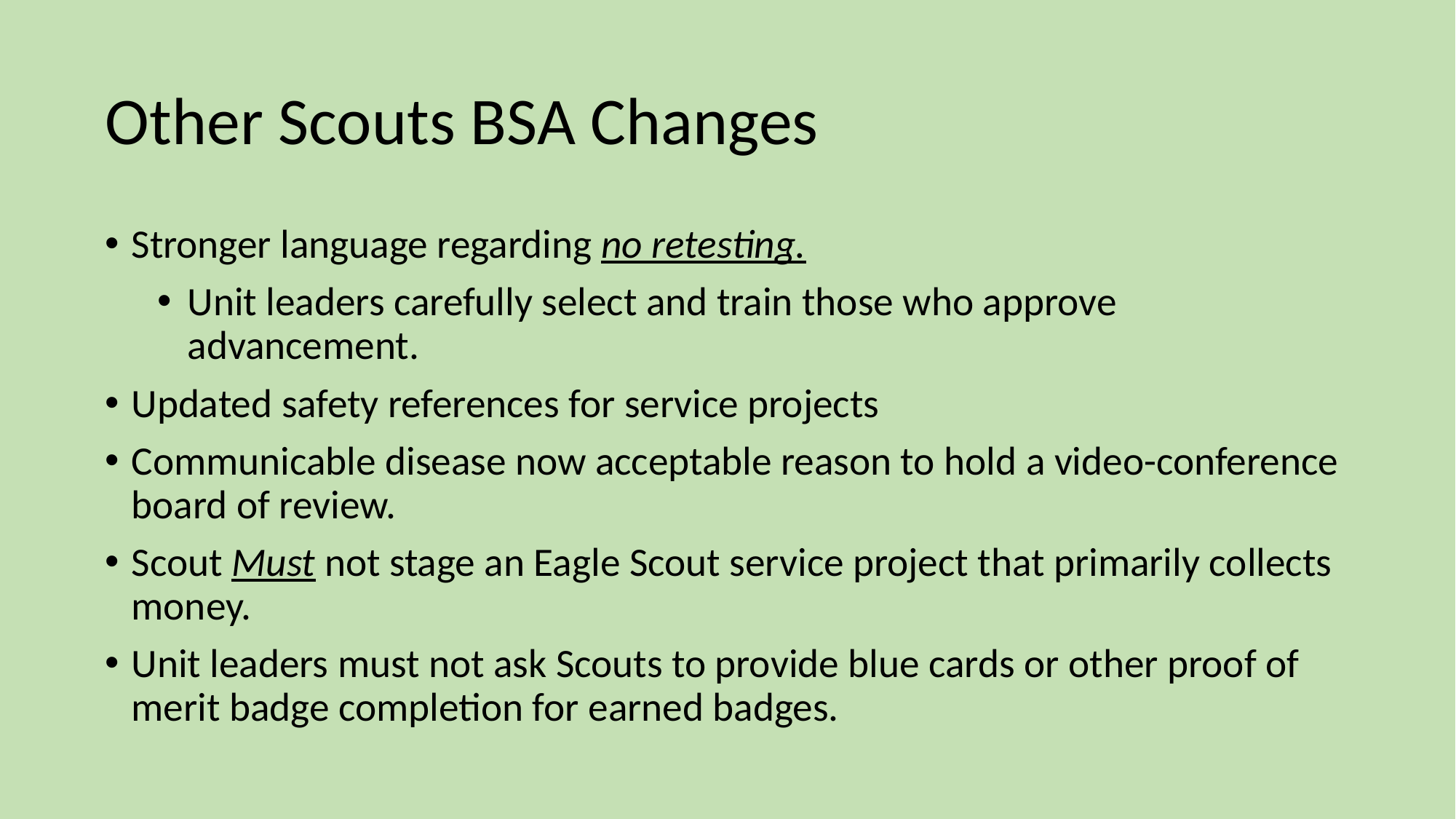

# Other Scouts BSA Changes
Stronger language regarding no retesting.
Unit leaders carefully select and train those who approve advancement.
Updated safety references for service projects
Communicable disease now acceptable reason to hold a video-conference board of review.
Scout Must not stage an Eagle Scout service project that primarily collects money.
Unit leaders must not ask Scouts to provide blue cards or other proof of merit badge completion for earned badges.